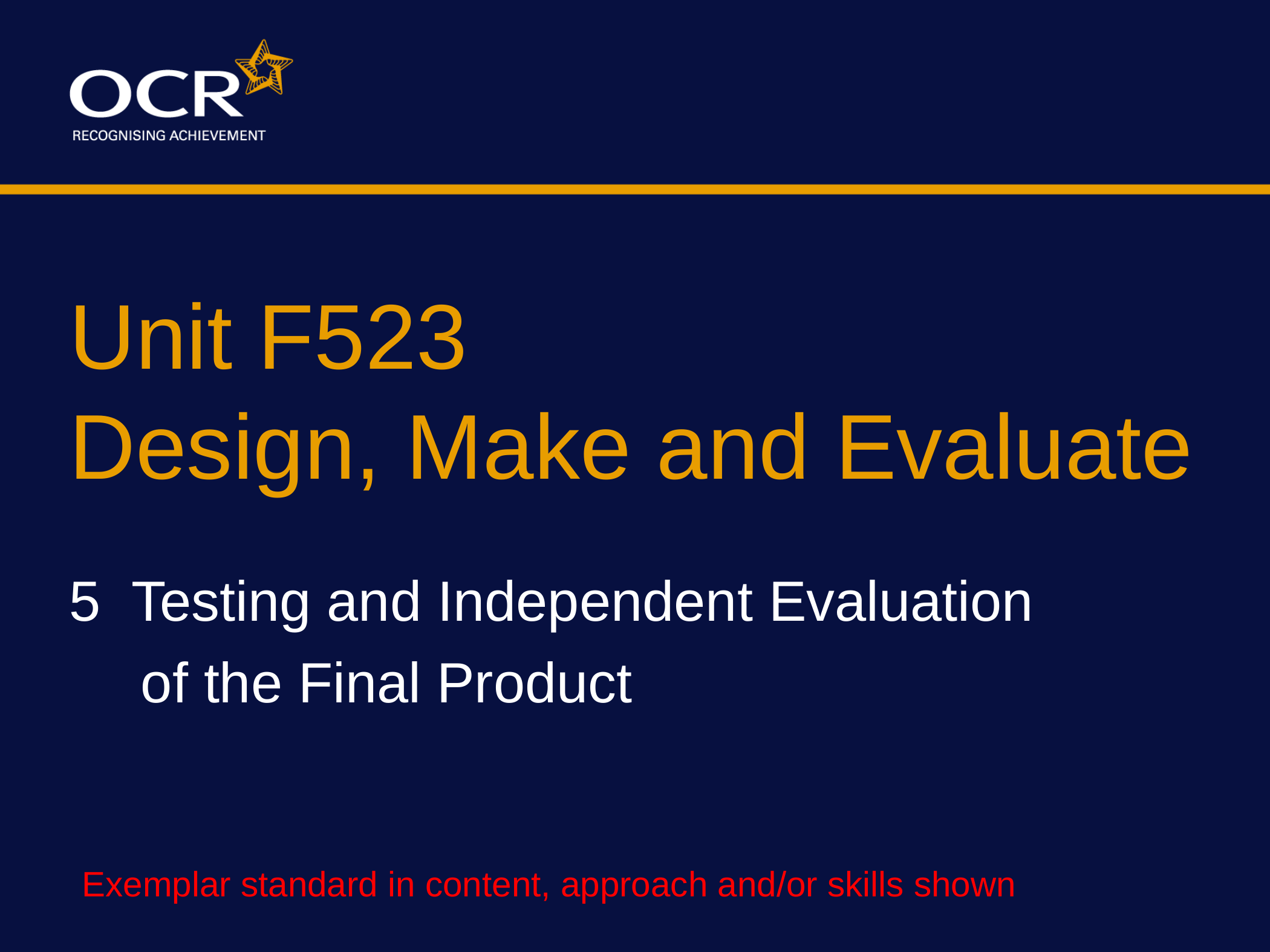

# Unit F523 Design, Make and Evaluate
5  Testing and Independent Evaluation
of the Final Product

Exemplar standard in content, approach and/or skills shown